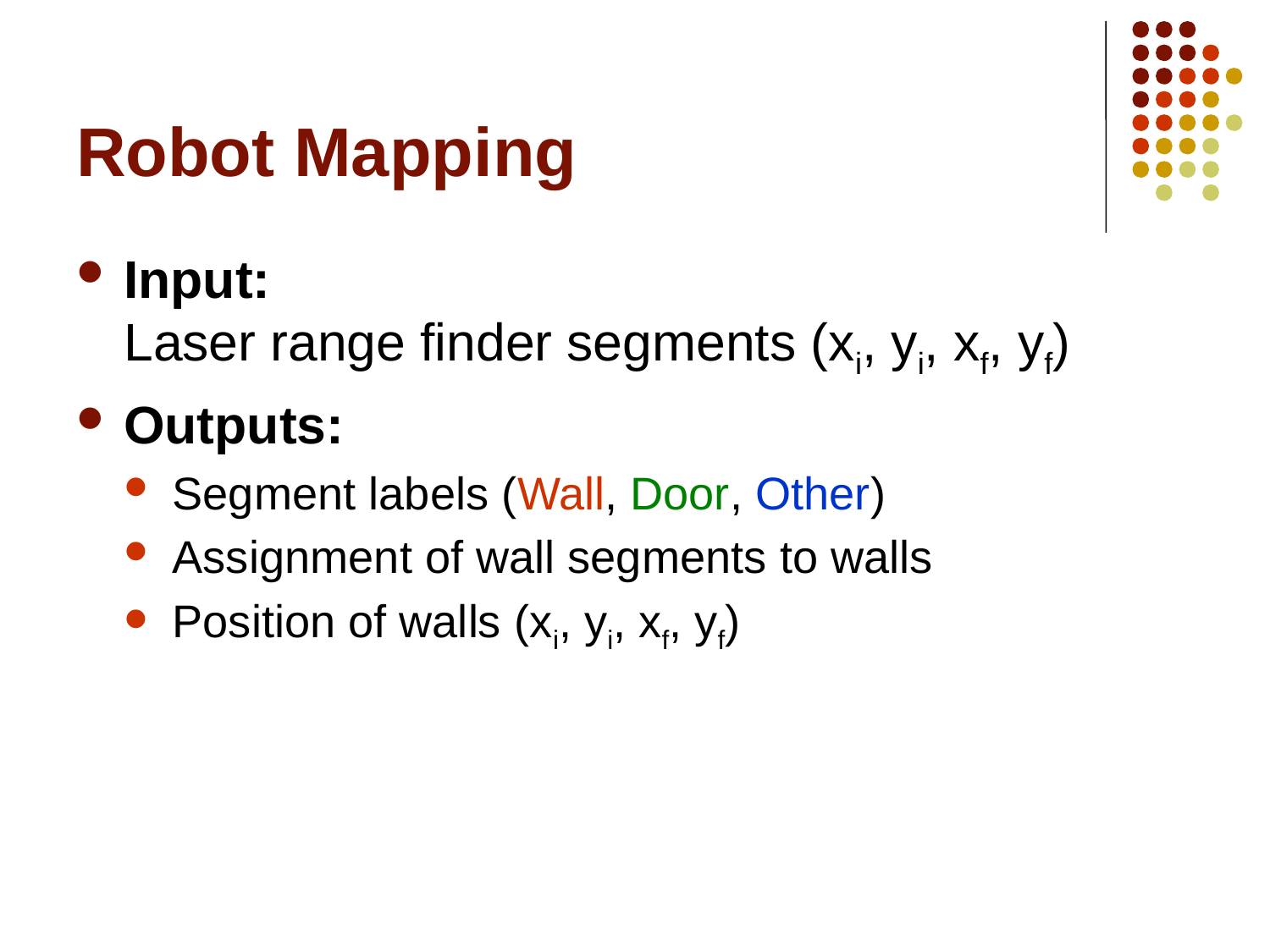

# Robot Mapping
Input:
Laser range finder segments (xi, yi, xf, yf)
Outputs:
Segment labels (Wall, Door, Other)
Assignment of wall segments to walls
Position of walls (xi, yi, xf, yf)